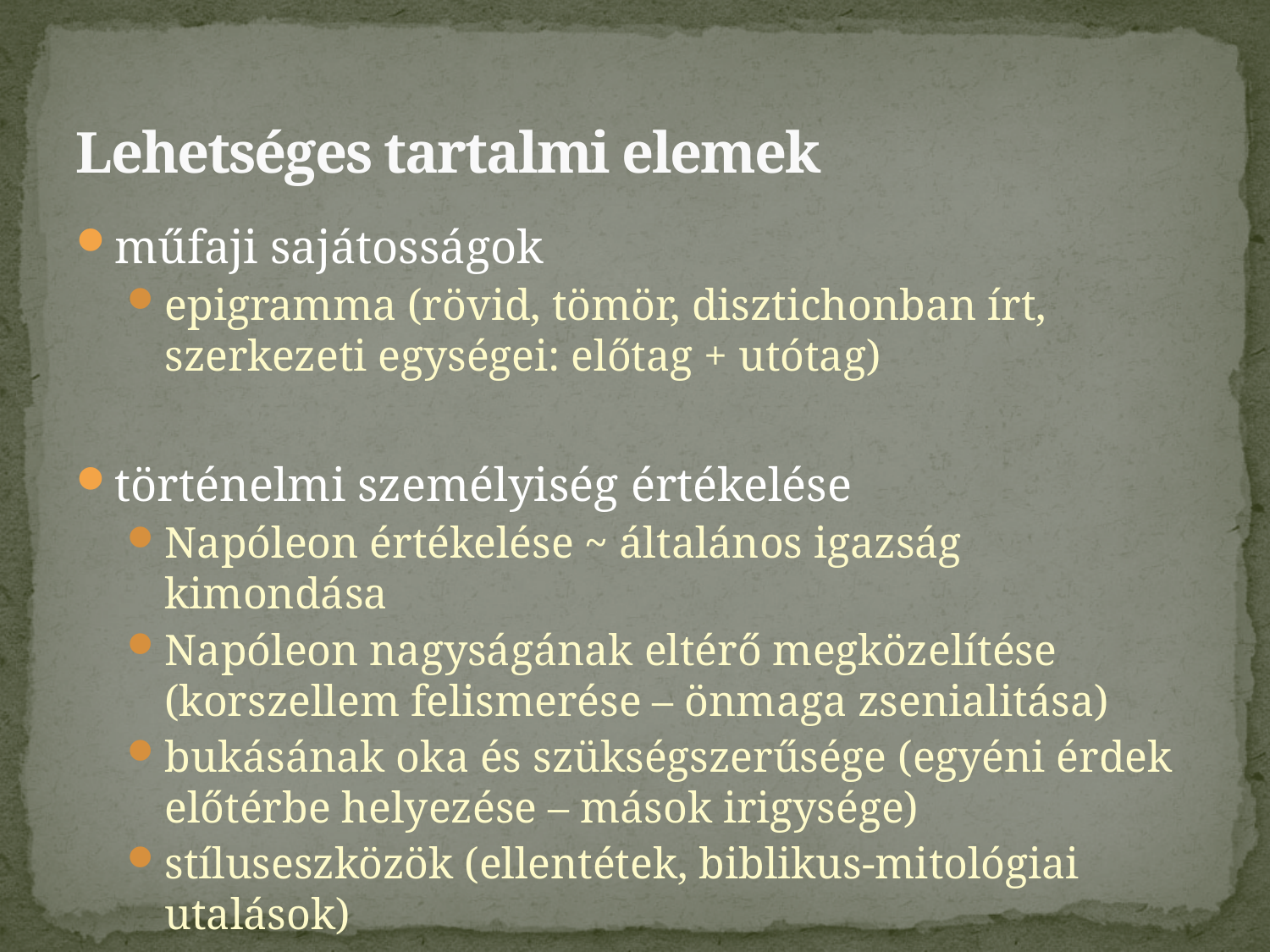

# Lehetséges tartalmi elemek
műfaji sajátosságok
epigramma (rövid, tömör, disztichonban írt, szerkezeti egységei: előtag + utótag)

történelmi személyiség értékelése
Napóleon értékelése ~ általános igazság kimondása
Napóleon nagyságának eltérő megközelítése (korszellem felismerése – önmaga zsenialitása)
bukásának oka és szükségszerűsége (egyéni érdek előtérbe helyezése – mások irigysége)
stíluseszközök (ellentétek, biblikus-mitológiai utalások)